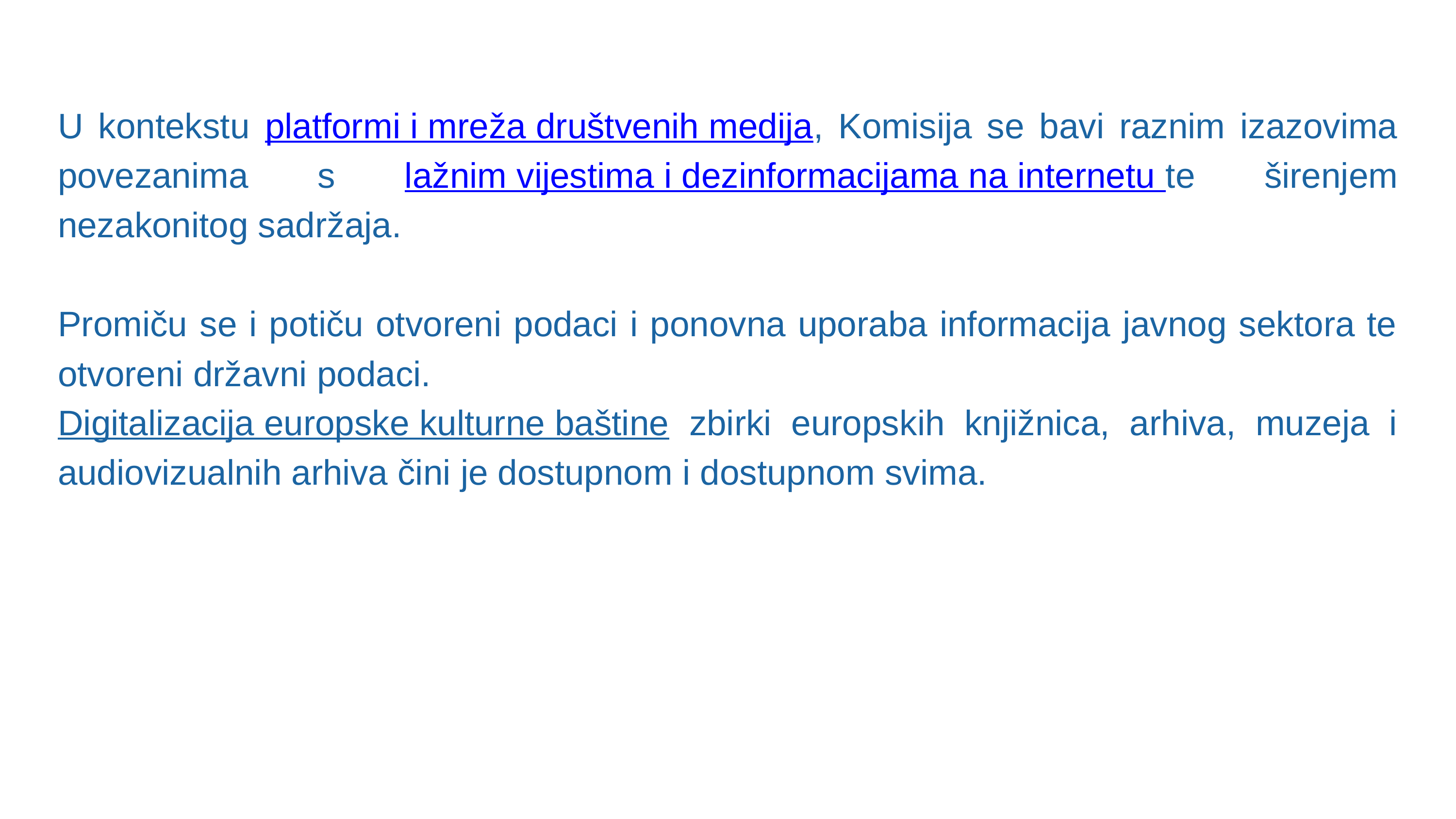

U kontekstu platformi i mreža društvenih medija, Komisija se bavi raznim izazovima povezanima s lažnim vijestima i dezinformacijama na internetu te širenjem nezakonitog sadržaja.

Promiču se i potiču otvoreni podaci i ponovna uporaba informacija javnog sektora te otvoreni državni podaci.
Digitalizacija europske kulturne baštine zbirki europskih knjižnica, arhiva, muzeja i audiovizualnih arhiva čini je dostupnom i dostupnom svima.